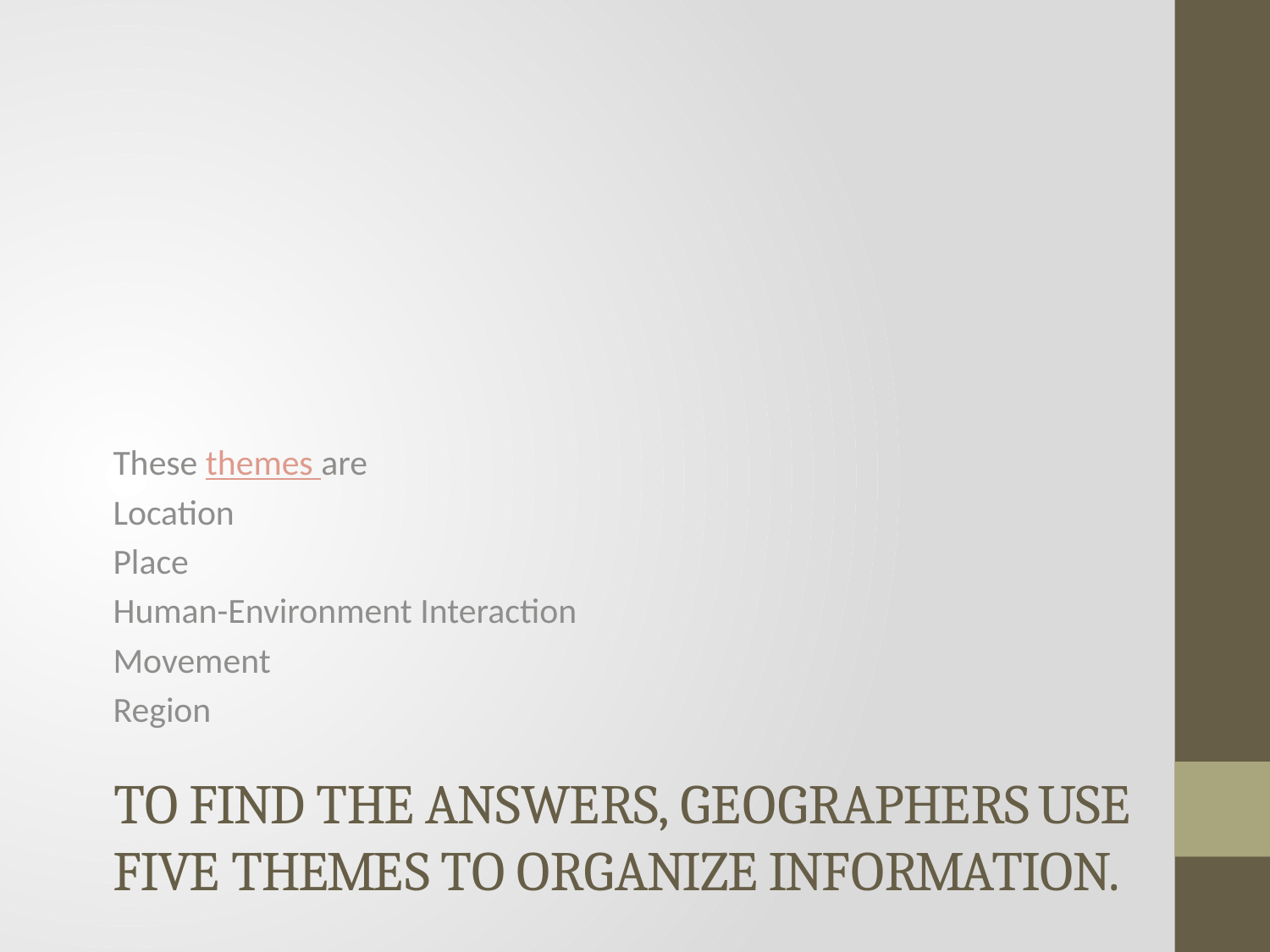

These themes are
Location
Place
Human-Environment Interaction
Movement
Region

# To find the answers, geographers use five themes to organize information.